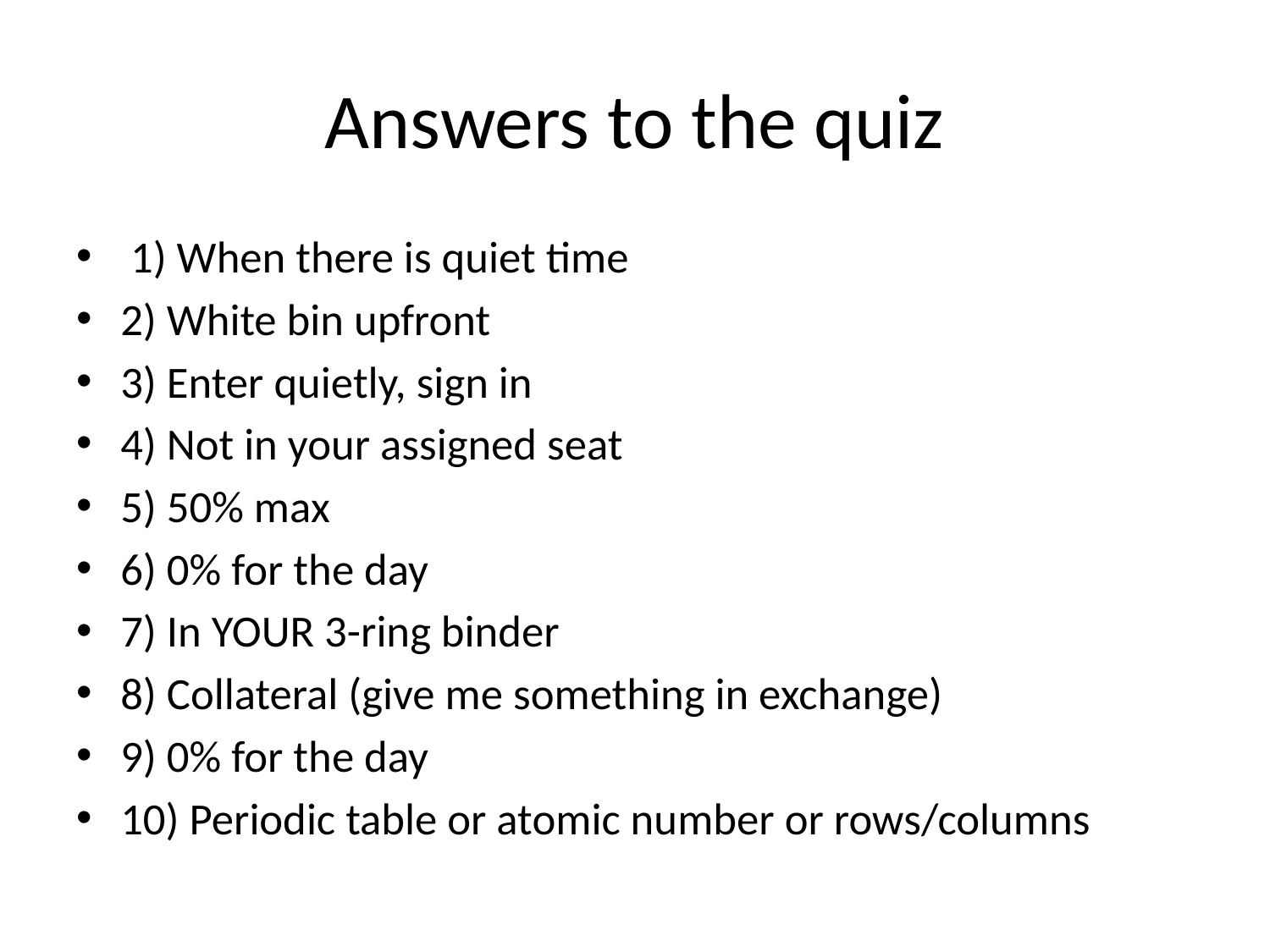

# Answers to the quiz
 1) When there is quiet time
2) White bin upfront
3) Enter quietly, sign in
4) Not in your assigned seat
5) 50% max
6) 0% for the day
7) In YOUR 3-ring binder
8) Collateral (give me something in exchange)
9) 0% for the day
10) Periodic table or atomic number or rows/columns